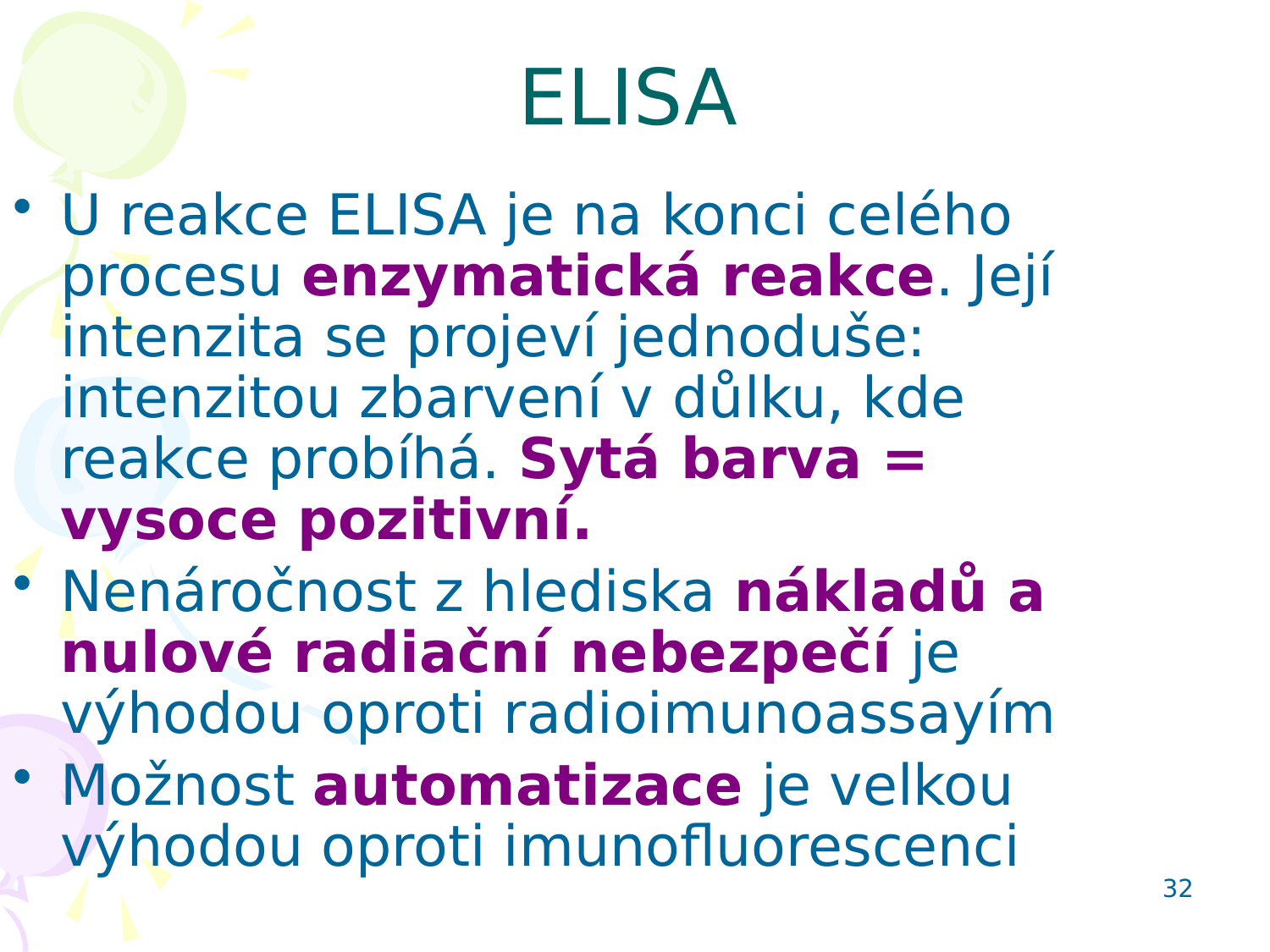

ELISA
U reakce ELISA je na konci celého procesu enzymatická reakce. Její intenzita se projeví jednoduše: intenzitou zbarvení v.důlku, kde reakce probíhá. Sytá barva = vysoce pozitivní.
Nenáročnost z hlediska nákladů a nulové radiační nebezpečí je výhodou oproti radioimunoassayím
Možnost automatizace je velkou výhodou oproti imunofluorescenci
32